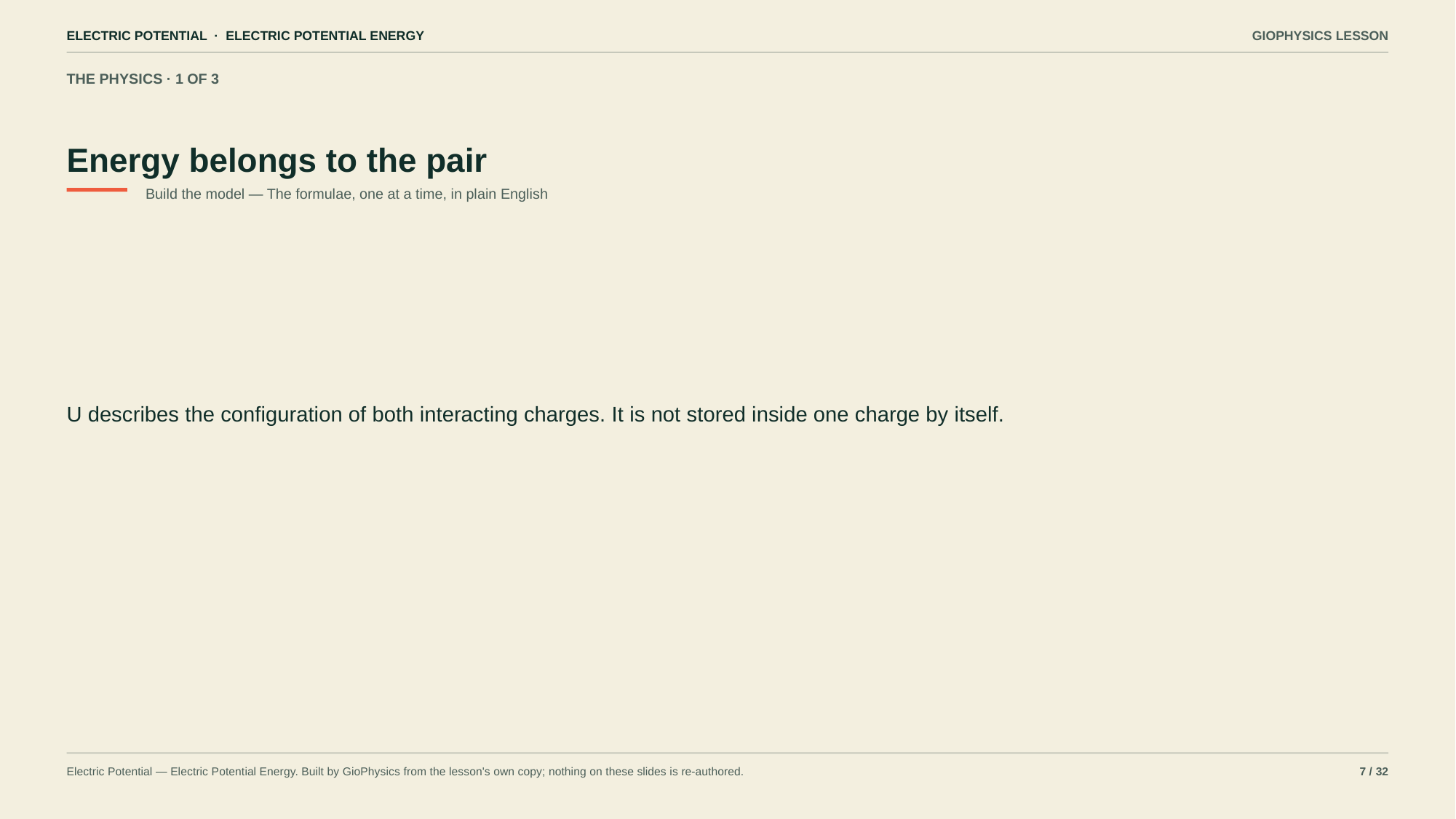

ELECTRIC POTENTIAL  ·  ELECTRIC POTENTIAL ENERGY
GIOPHYSICS LESSON

THE PHYSICS · 1 OF 3
Energy belongs to the pair
Build the model — The formulae, one at a time, in plain English

U describes the configuration of both interacting charges. It is not stored inside one charge by itself.

Electric Potential — Electric Potential Energy. Built by GioPhysics from the lesson's own copy; nothing on these slides is re-authored.
7 / 32